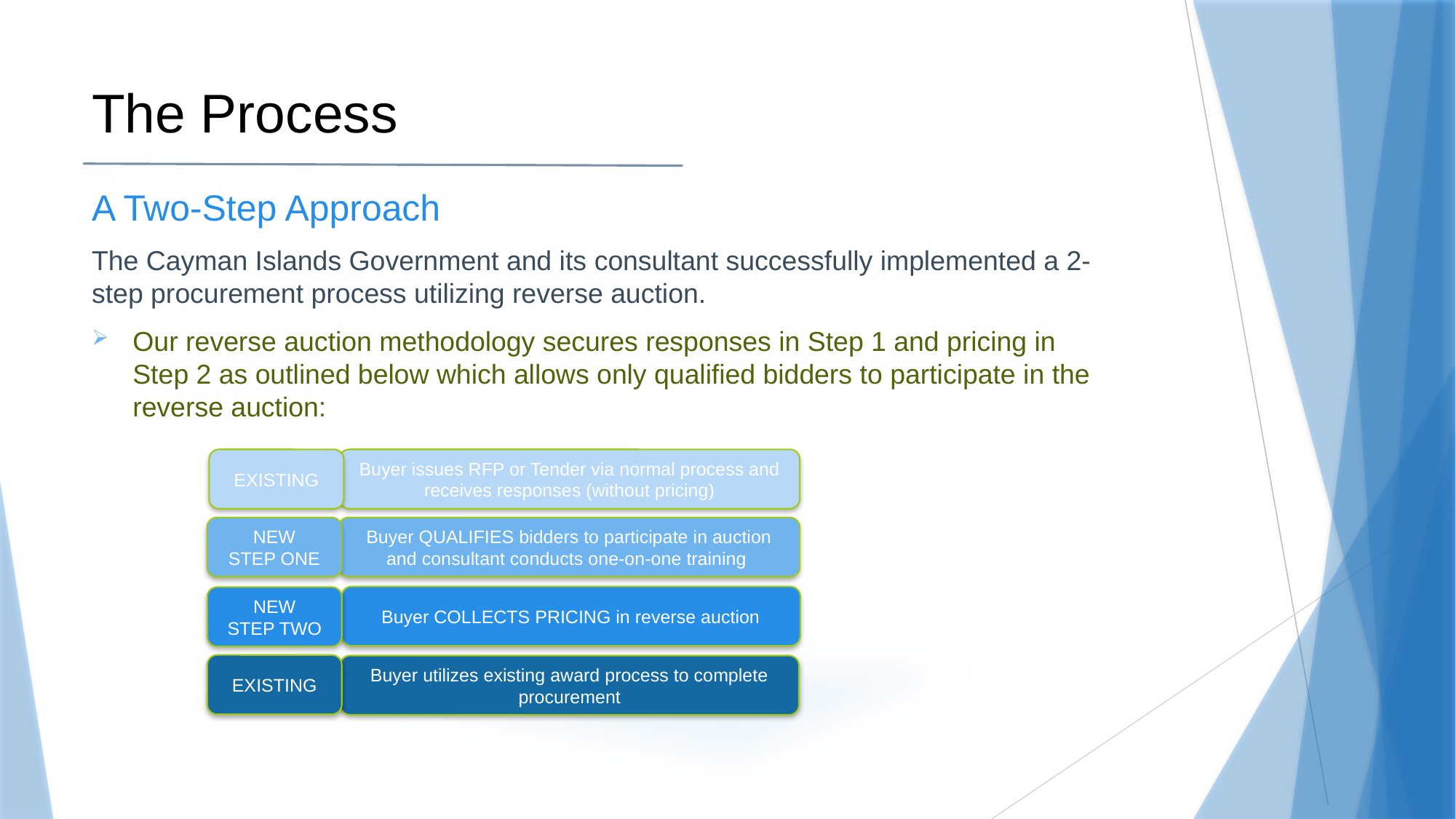

# The Process
A Two-Step Approach
The Cayman Islands Government and its consultant successfully implemented a 2-step procurement process utilizing reverse auction.
Our reverse auction methodology secures responses in Step 1 and pricing in Step 2 as outlined below which allows only qualified bidders to participate in the reverse auction:

EXISTING
Buyer issues RFP or Tender via normal process and receives responses (without pricing)
NEW
STEP ONE
Buyer QUALIFIES bidders to participate in auction and consultant conducts one-on-one training
Buyer COLLECTS PRICING in reverse auction
NEW
STEP TWO
EXISTING
Buyer utilizes existing award process to complete procurement